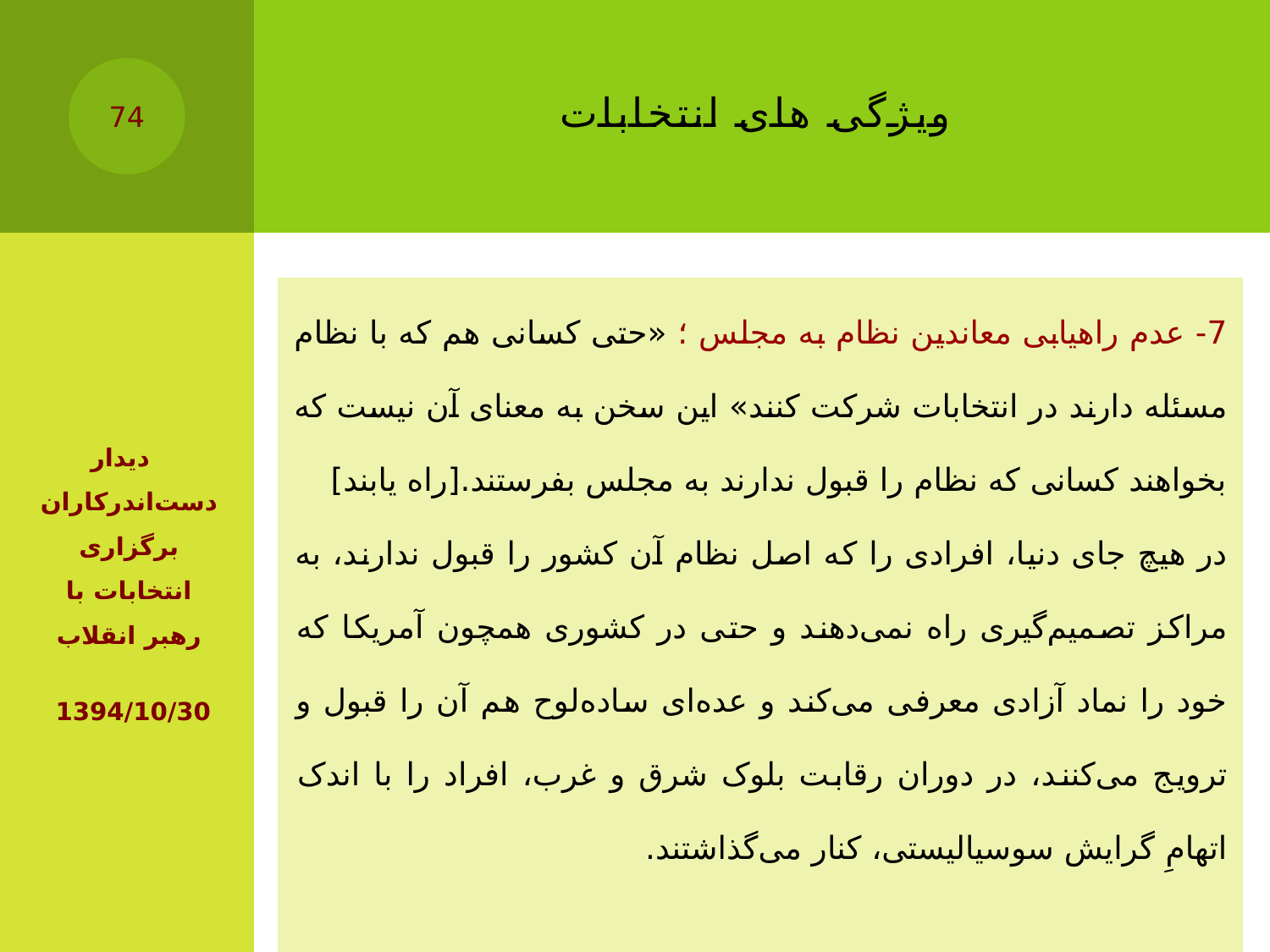

# ویژگی های انتخابات
74
| 7- عدم راهیابی معاندین نظام به مجلس ؛ «حتی کسانی هم که با نظام مسئله دارند در انتخابات شرکت کنند» این سخن به معنای آن نیست که بخواهند کسانی که نظام را قبول ندارند به مجلس بفرستند.[راه یابند] در هیچ جای دنیا، افرادی را که اصل نظام آن کشور را قبول ندارند، به مراکز تصمیم‌گیری راه نمی‌دهند و حتی در کشوری همچون آمریکا که خود را نماد آزادی معرفی می‌کند و عده‌ای ساده‌لوح هم آن را قبول و ترویج می‌کنند، در دوران رقابت بلوک شرق و غرب، افراد را با اندک اتهامِ گرایش سوسیالیستی، کنار می‌گذاشتند. |
| --- |
‏  دیدار دست‌اندرکاران برگزاری انتخابات با رهبر انقلاب
1394/10/30